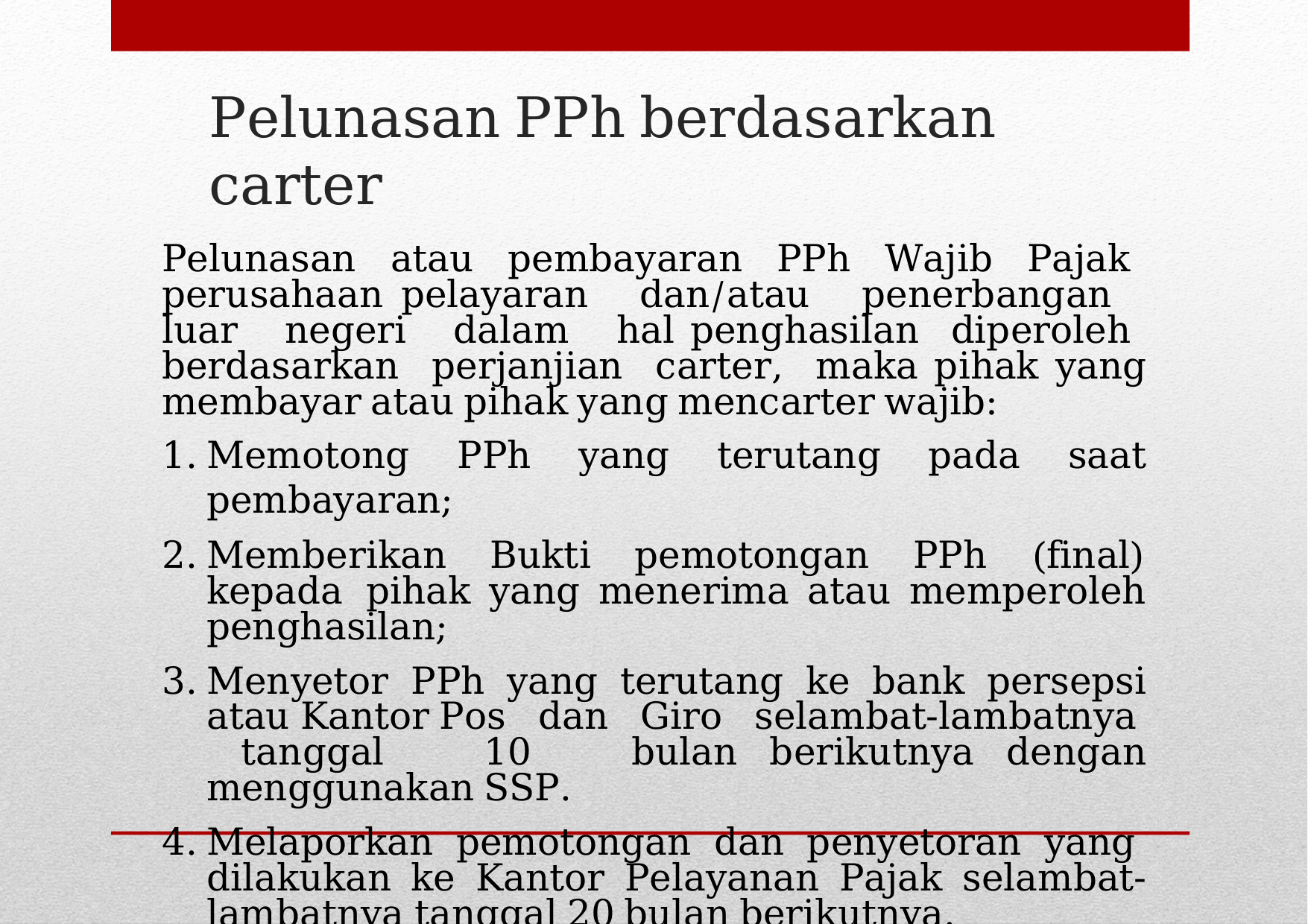

# Pelunasan PPh berdasarkan carter
Pelunasan  atau  pembayaran  PPh  Wajib  Pajak  perusahaan pelayaran   dan/atau   penerbangan   luar   negeri   dalam   hal penghasilan  diperoleh  berdasarkan  perjanjian  carter,  maka pihak yang membayar atau pihak yang mencarter wajib:
Memotong PPh yang terutang pada saat pembayaran;
Memberikan Bukti pemotongan PPh (final) kepada pihak yang menerima atau memperoleh penghasilan;
Menyetor PPh yang terutang ke bank persepsi atau Kantor Pos   dan   Giro   selambat-lambatnya   tanggal   10   bulan berikutnya dengan menggunakan SSP.
Melaporkan  pemotongan  dan  penyetoran  yang  dilakukan ke Kantor Pelayanan Pajak selambat-lambatnya tanggal 20 bulan berikutnya.